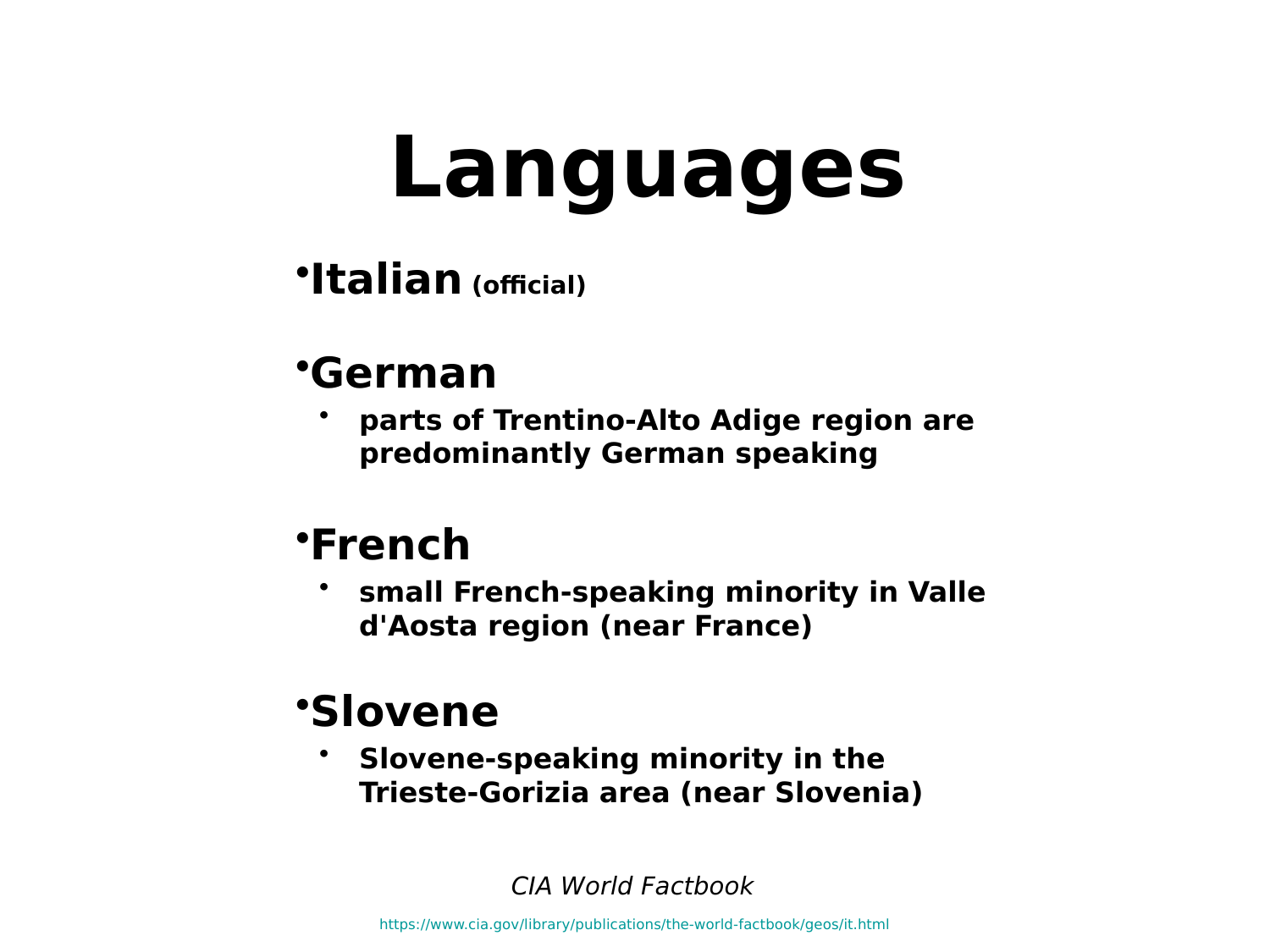

Languages

Italian (official)

German
parts of Trentino-Alto Adige region are predominantly German speaking

French
small French-speaking minority in Valle d'Aosta region (near France)

Slovene
Slovene-speaking minority in the Trieste-Gorizia area (near Slovenia)
CIA World Factbook
https://www.cia.gov/library/publications/the-world-factbook/geos/it.html